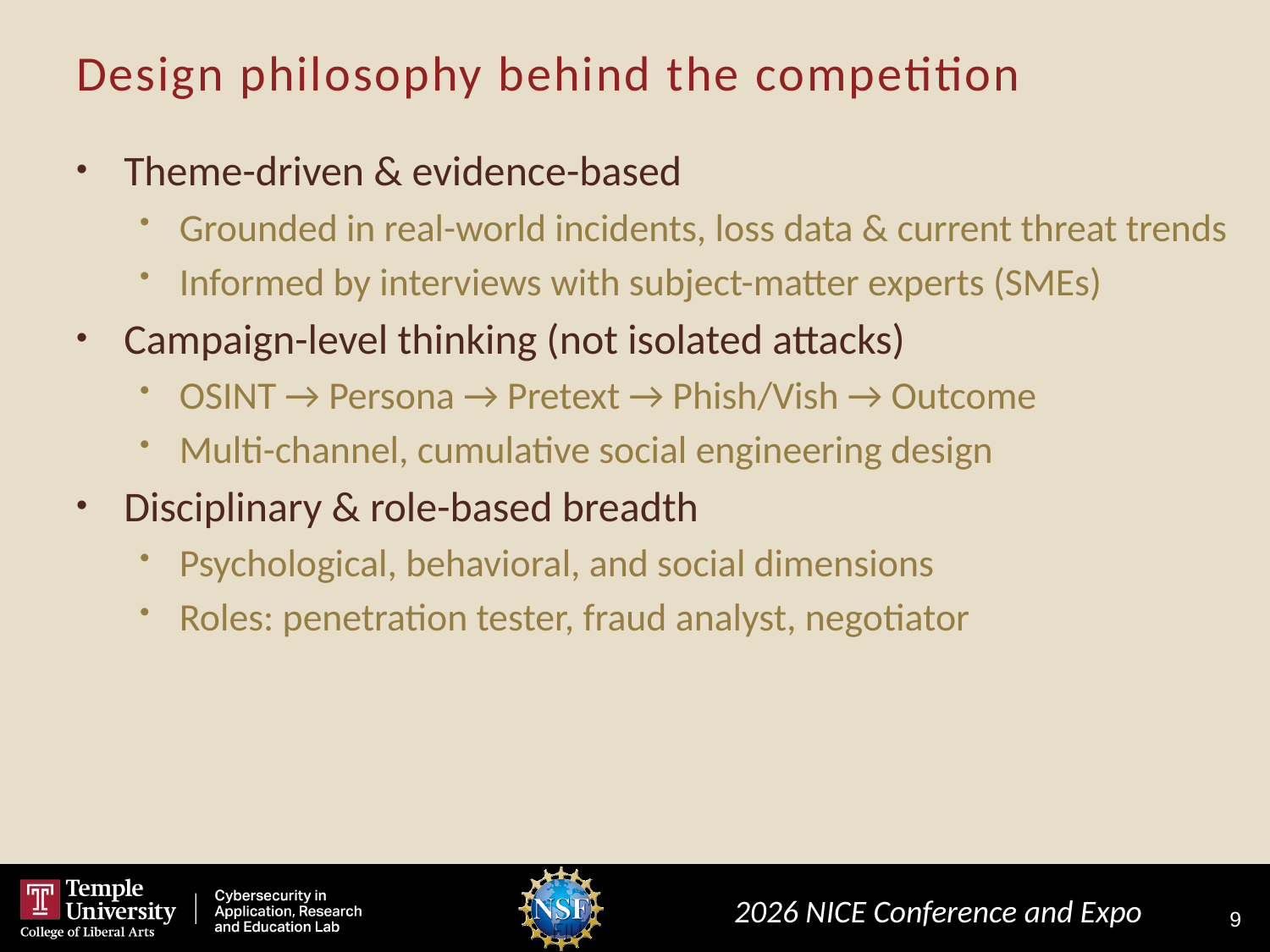

# Design philosophy behind the competition
Theme-driven & evidence-based
Grounded in real-world incidents, loss data & current threat trends
Informed by interviews with subject-matter experts (SMEs)
Campaign-level thinking (not isolated attacks)
OSINT → Persona → Pretext → Phish/Vish → Outcome
Multi-channel, cumulative social engineering design
Disciplinary & role-based breadth
Psychological, behavioral, and social dimensions
Roles: penetration tester, fraud analyst, negotiator